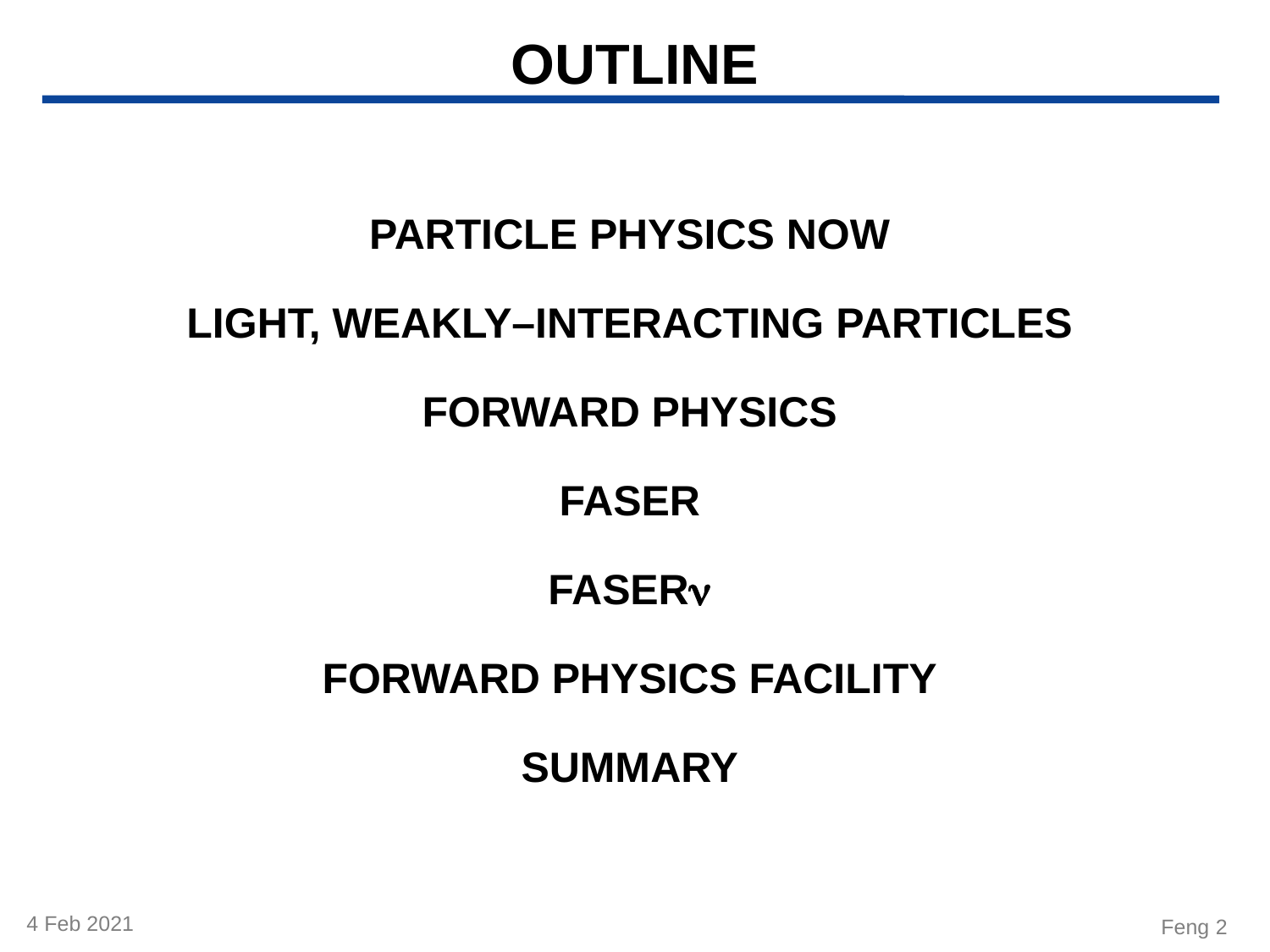

# OUTLINE
PARTICLE PHYSICS NOW

LIGHT, WEAKLY–INTERACTING PARTICLES

FORWARD PHYSICS

FASER

FASERν

FORWARD PHYSICS FACILITY

SUMMARY